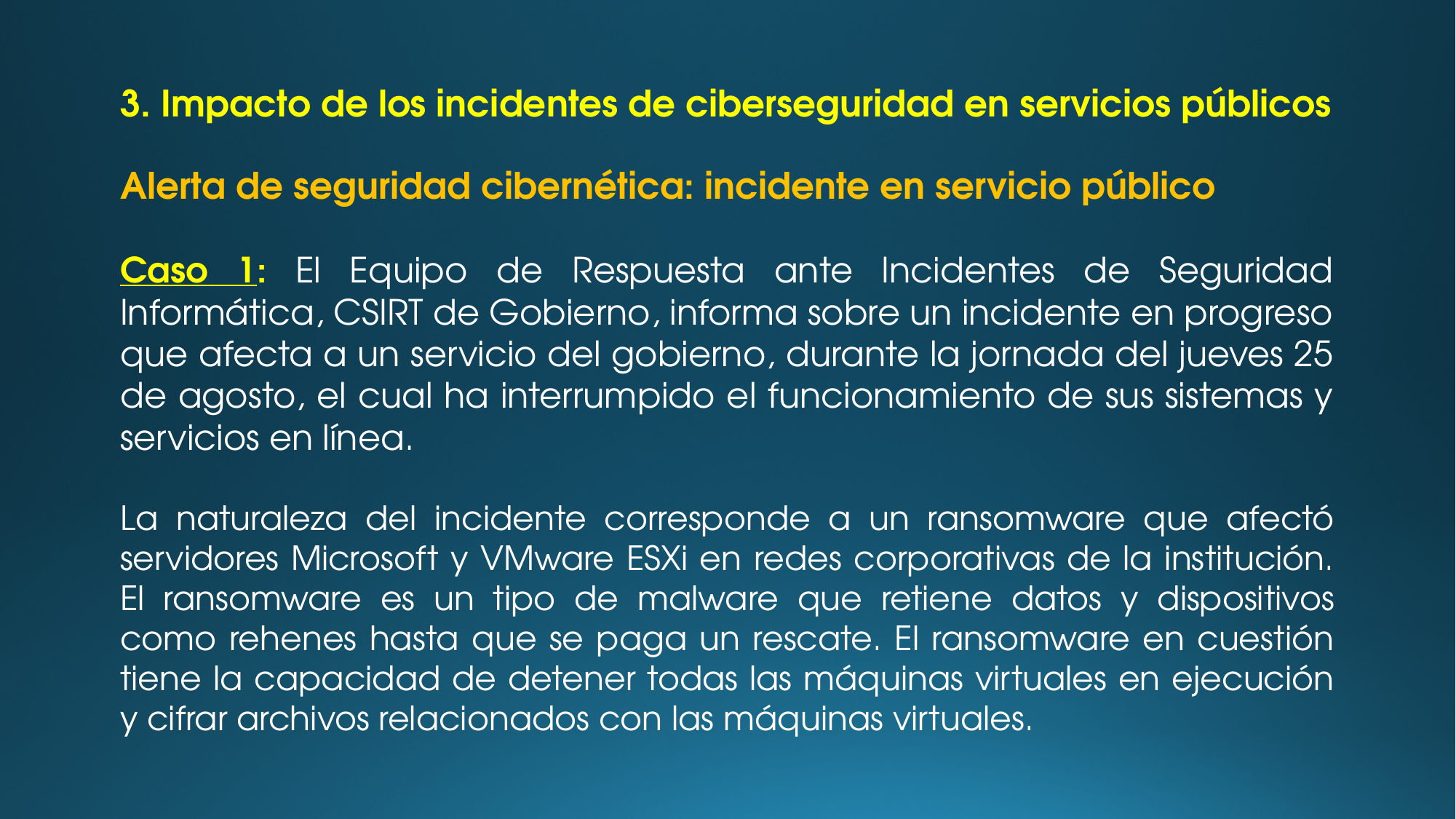

3. Impacto de los incidentes de ciberseguridad en servicios públicos

Alerta de seguridad cibernética: incidente en servicio público

Caso 1: El Equipo de Respuesta ante Incidentes de Seguridad Informática, CSIRT de Gobierno, informa sobre un incidente en progreso que afecta a un servicio del gobierno, durante la jornada del jueves 25 de agosto, el cual ha interrumpido el funcionamiento de sus sistemas y servicios en línea.

La naturaleza del incidente corresponde a un ransomware que afectó servidores Microsoft y VMware ESXi en redes corporativas de la institución. El ransomware es un tipo de malware que retiene datos y dispositivos como rehenes hasta que se paga un rescate. El ransomware en cuestión tiene la capacidad de detener todas las máquinas virtuales en ejecución y cifrar archivos relacionados con las máquinas virtuales.